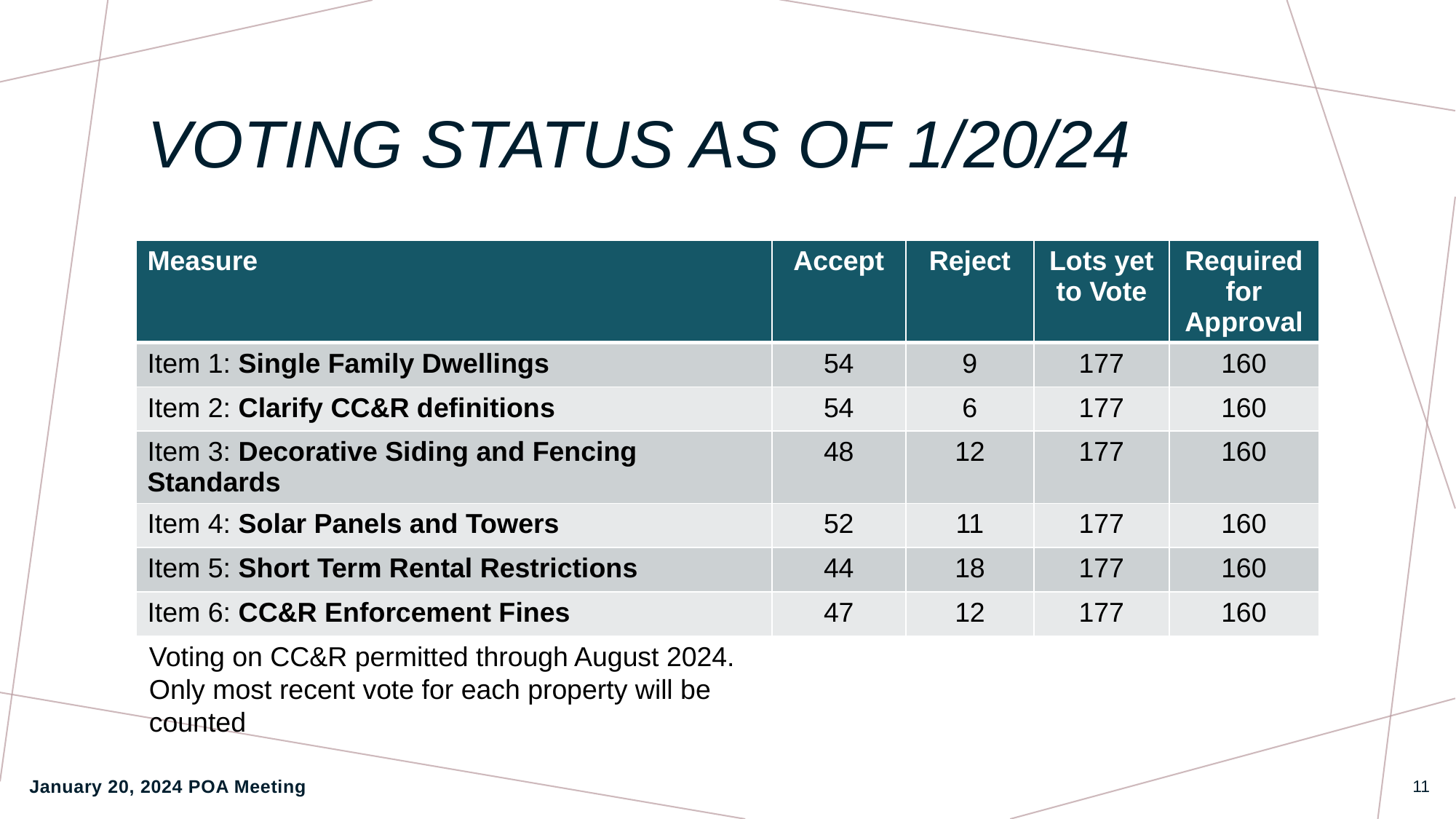

# Voting Status as of 1/20/24
| Measure | Accept | Reject | Lots yet to Vote | Required for Approval |
| --- | --- | --- | --- | --- |
| Item 1: Single Family Dwellings | 54 | 9 | 177 | 160 |
| Item 2: Clarify CC&R definitions | 54 | 6 | 177 | 160 |
| Item 3: Decorative Siding and Fencing Standards | 48 | 12 | 177 | 160 |
| Item 4: Solar Panels and Towers | 52 | 11 | 177 | 160 |
| Item 5: Short Term Rental Restrictions | 44 | 18 | 177 | 160 |
| Item 6: CC&R Enforcement Fines | 47 | 12 | 177 | 160 |
Voting on CC&R permitted through August 2024.
Only most recent vote for each property will be counted
January 20, 2024 POA Meeting
11